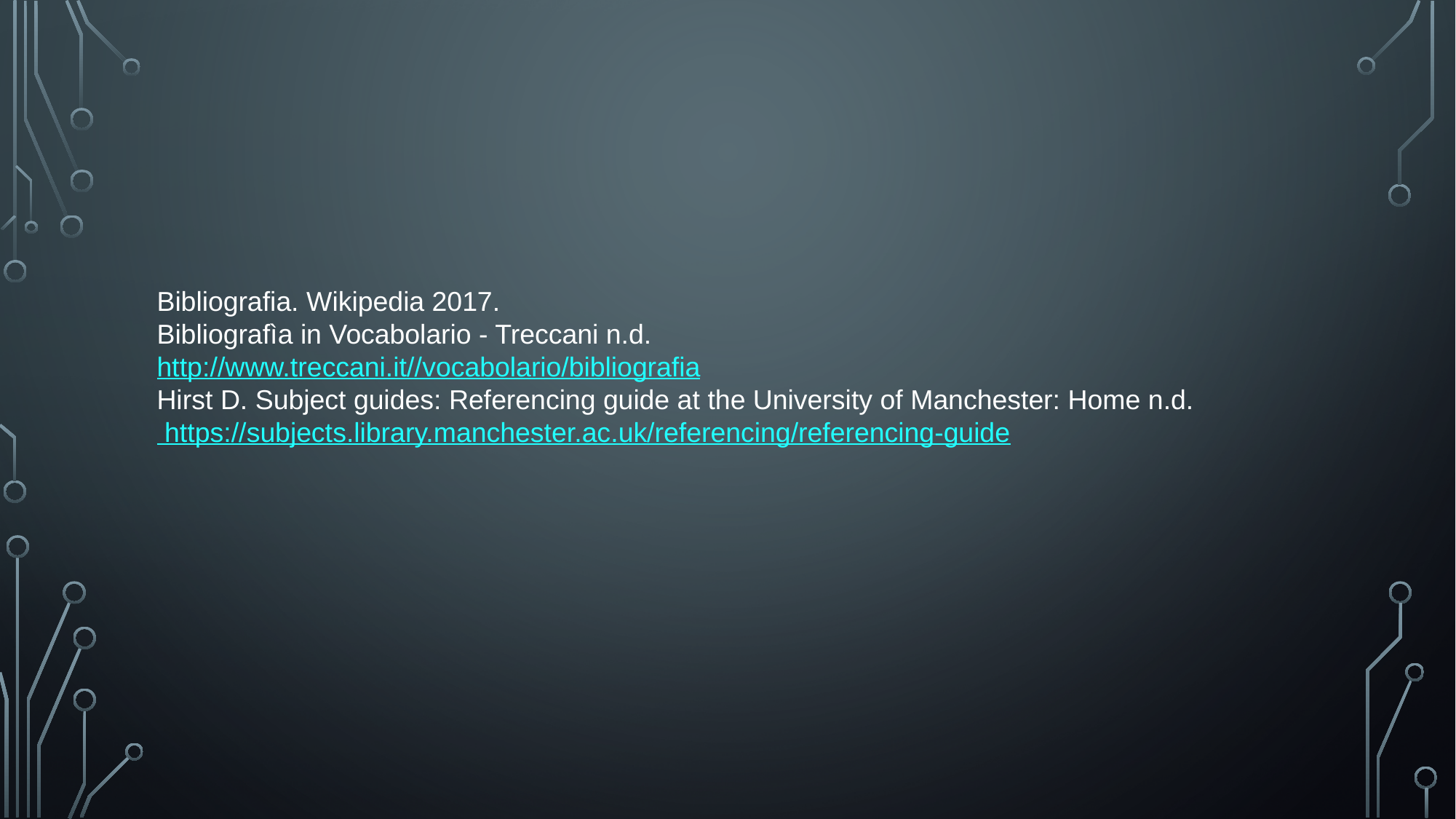

Bibliografia. Wikipedia 2017.
Bibliografìa in Vocabolario - Treccani n.d.
http://www.treccani.it//vocabolario/bibliografia
Hirst D. Subject guides: Referencing guide at the University of Manchester: Home n.d.
 https://subjects.library.manchester.ac.uk/referencing/referencing-guide